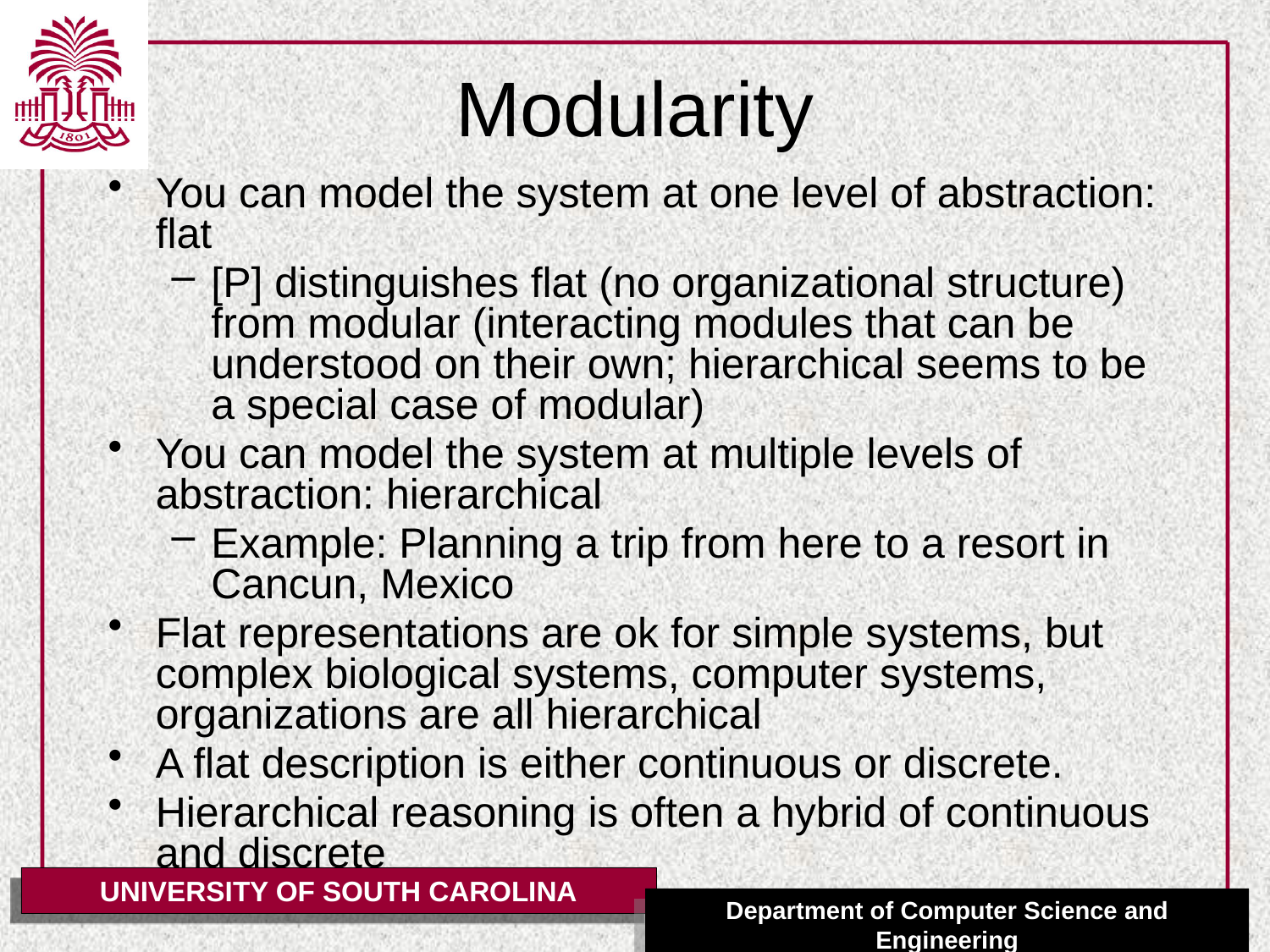

# Modularity
You can model the system at one level of abstraction: flat
[P] distinguishes flat (no organizational structure) from modular (interacting modules that can be understood on their own; hierarchical seems to be a special case of modular)
You can model the system at multiple levels of abstraction: hierarchical
Example: Planning a trip from here to a resort in Cancun, Mexico
Flat representations are ok for simple systems, but complex biological systems, computer systems, organizations are all hierarchical
A flat description is either continuous or discrete.
Hierarchical reasoning is often a hybrid of continuous and discrete